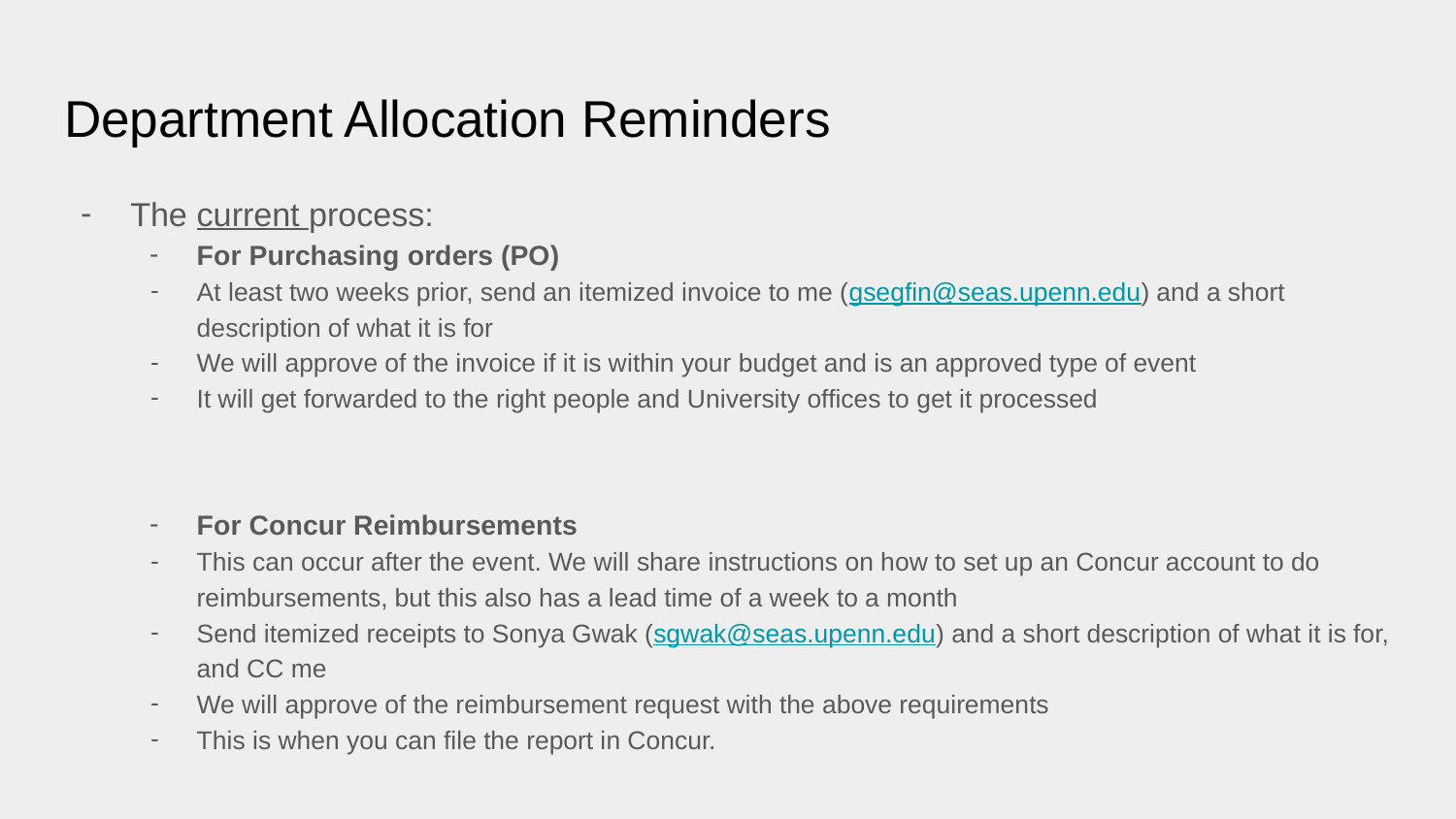

# Department Allocation Reminders
The current process:
For Purchasing orders (PO)
At least two weeks prior, send an itemized invoice to me (gsegfin@seas.upenn.edu) and a short description of what it is for
We will approve of the invoice if it is within your budget and is an approved type of event
It will get forwarded to the right people and University offices to get it processed

For Concur Reimbursements
This can occur after the event. We will share instructions on how to set up an Concur account to do reimbursements, but this also has a lead time of a week to a month
Send itemized receipts to Sonya Gwak (sgwak@seas.upenn.edu) and a short description of what it is for, and CC me
We will approve of the reimbursement request with the above requirements
This is when you can file the report in Concur.